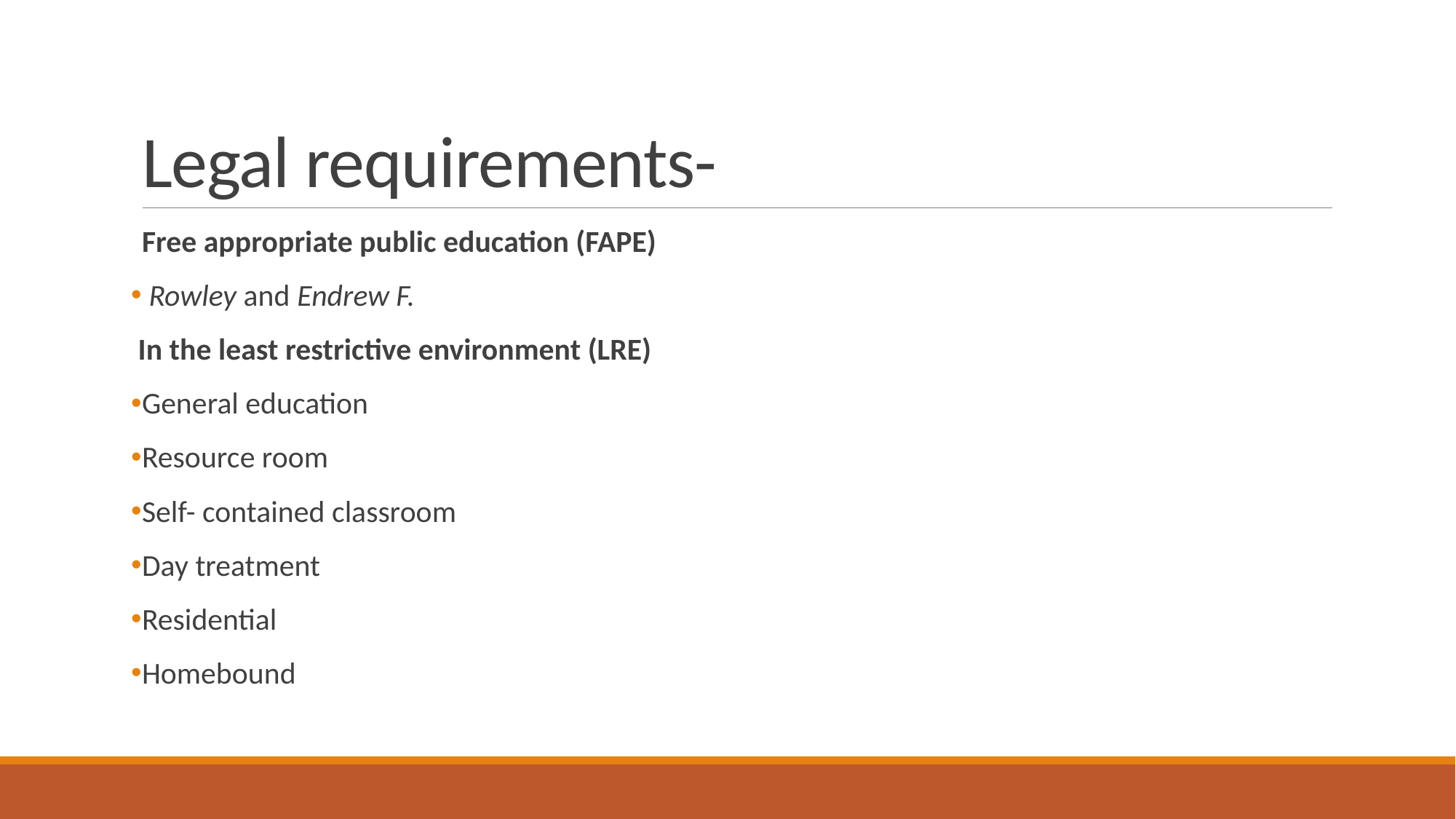

# Legal requirements-
Free appropriate public education (FAPE)
 Rowley and Endrew F.
 In the least restrictive environment (LRE)
General education
Resource room
Self- contained classroom
Day treatment
Residential
Homebound